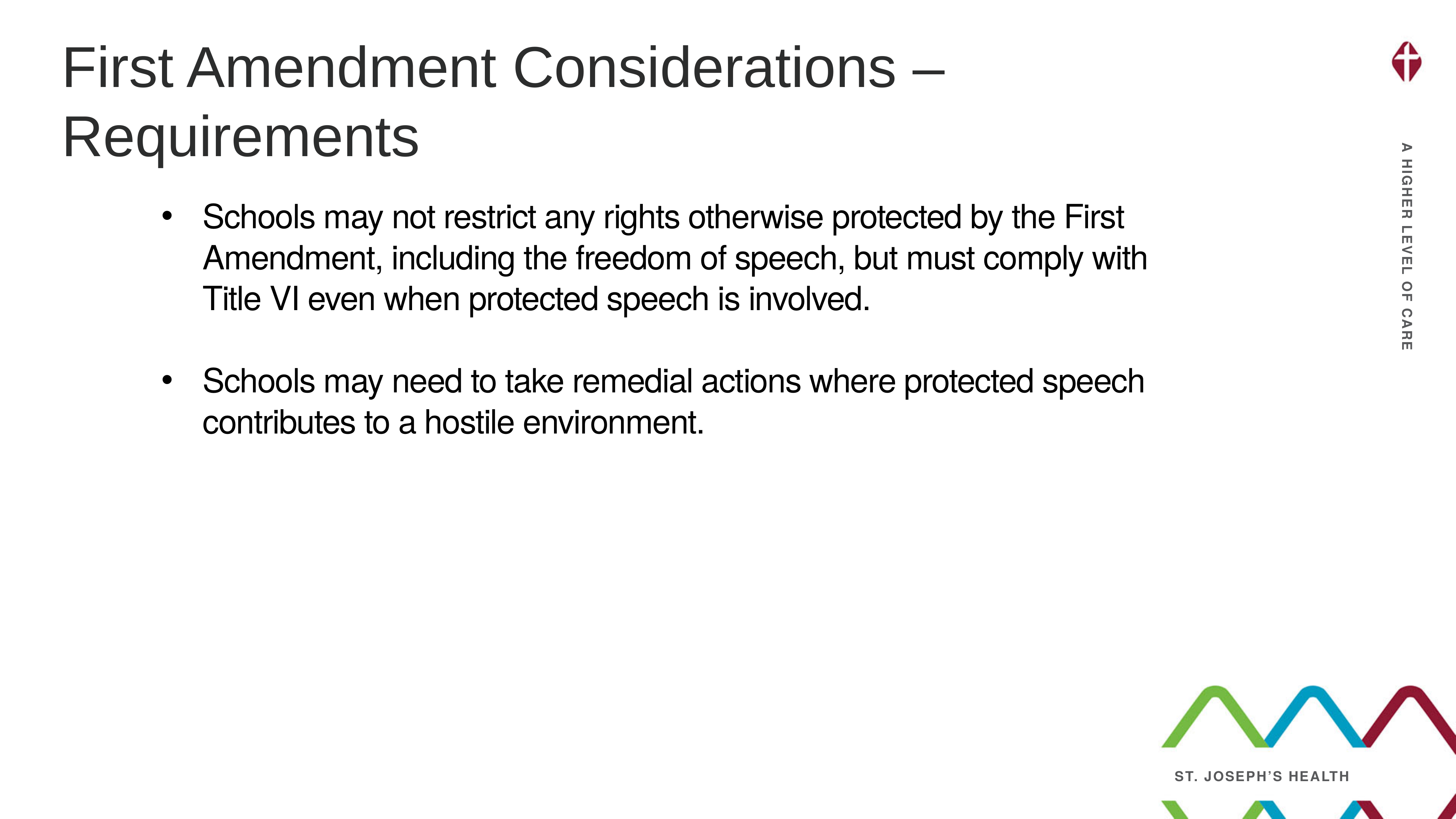

First Amendment Considerations – Requirements
Schools may not restrict any rights otherwise protected by the First Amendment, including the freedom of speech, but must comply with Title VI even when protected speech is involved.

Schools may need to take remedial actions where protected speech contributes to a hostile environment.